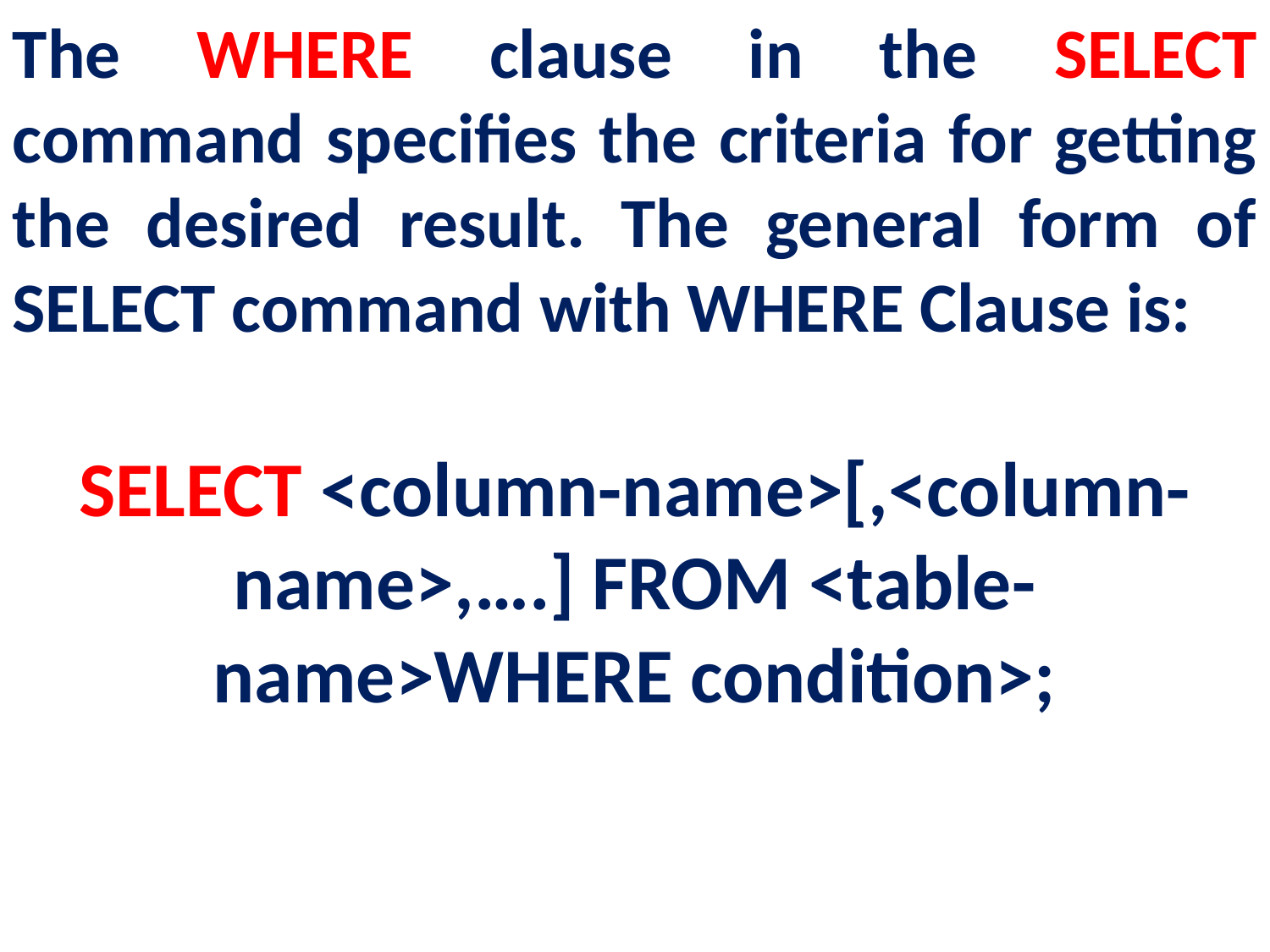

The WHERE clause in the SELECT command specifies the criteria for getting the desired result. The general form of SELECT command with WHERE Clause is:
SELECT <column-name>[,<column-name>,….] FROM <table-name>WHERE condition>;